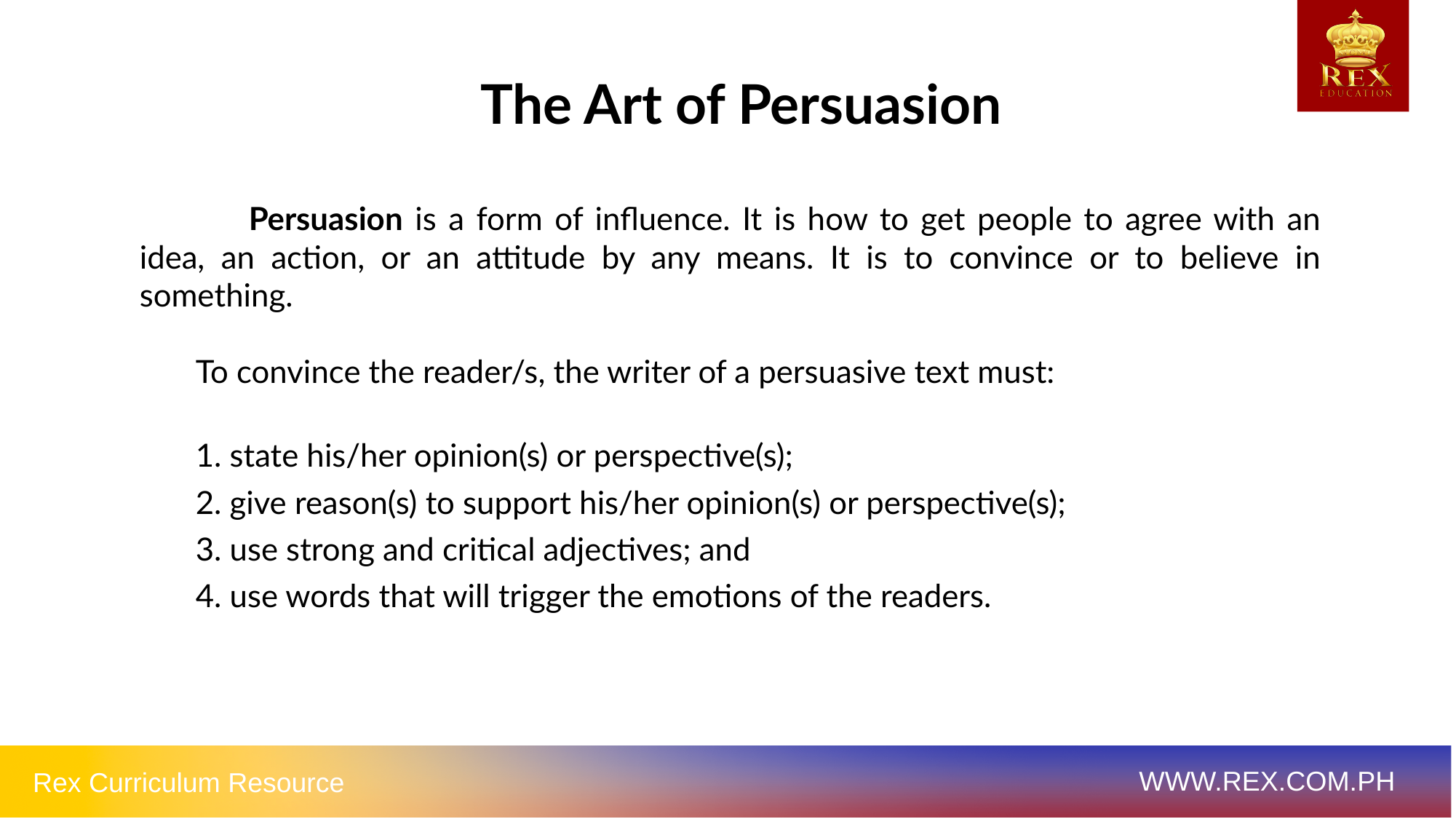

The Art of Persuasion
	Persuasion is a form of influence. It is how to get people to agree with an idea, an action, or an attitude by any means. It is to convince or to believe in something.
To convince the reader/s, the writer of a persuasive text must:
1. state his/her opinion(s) or perspective(s);
2. give reason(s) to support his/her opinion(s) or perspective(s);
3. use strong and critical adjectives; and
4. use words that will trigger the emotions of the readers.